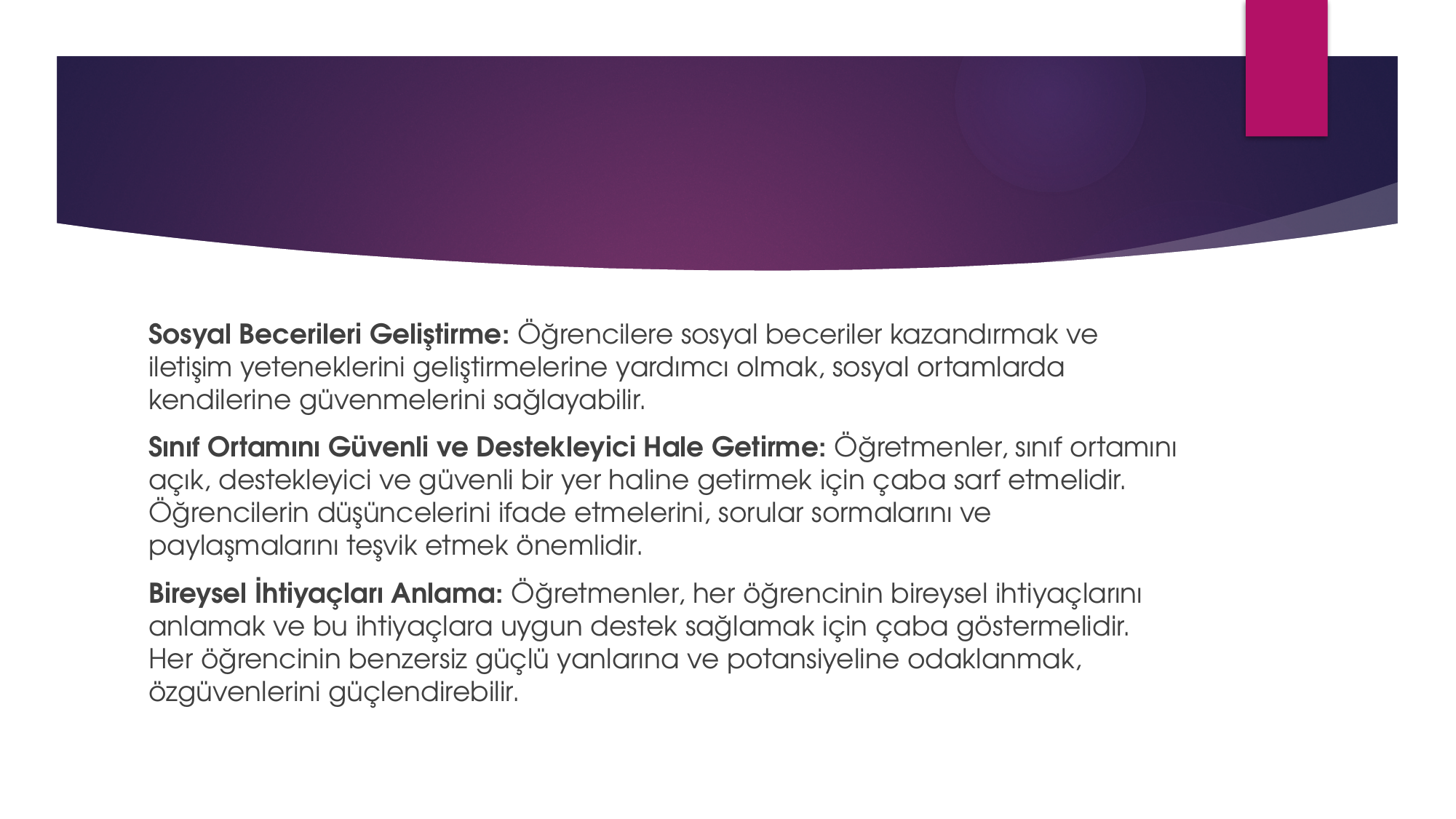

#
Sosyal Becerileri Geliştirme: Öğrencilere sosyal beceriler kazandırmak ve iletişim yeteneklerini geliştirmelerine yardımcı olmak, sosyal ortamlarda kendilerine güvenmelerini sağlayabilir.
Sınıf Ortamını Güvenli ve Destekleyici Hale Getirme: Öğretmenler, sınıf ortamını açık, destekleyici ve güvenli bir yer haline getirmek için çaba sarf etmelidir. Öğrencilerin düşüncelerini ifade etmelerini, sorular sormalarını ve paylaşmalarını teşvik etmek önemlidir.
Bireysel İhtiyaçları Anlama: Öğretmenler, her öğrencinin bireysel ihtiyaçlarını anlamak ve bu ihtiyaçlara uygun destek sağlamak için çaba göstermelidir. Her öğrencinin benzersiz güçlü yanlarına ve potansiyeline odaklanmak, özgüvenlerini güçlendirebilir.